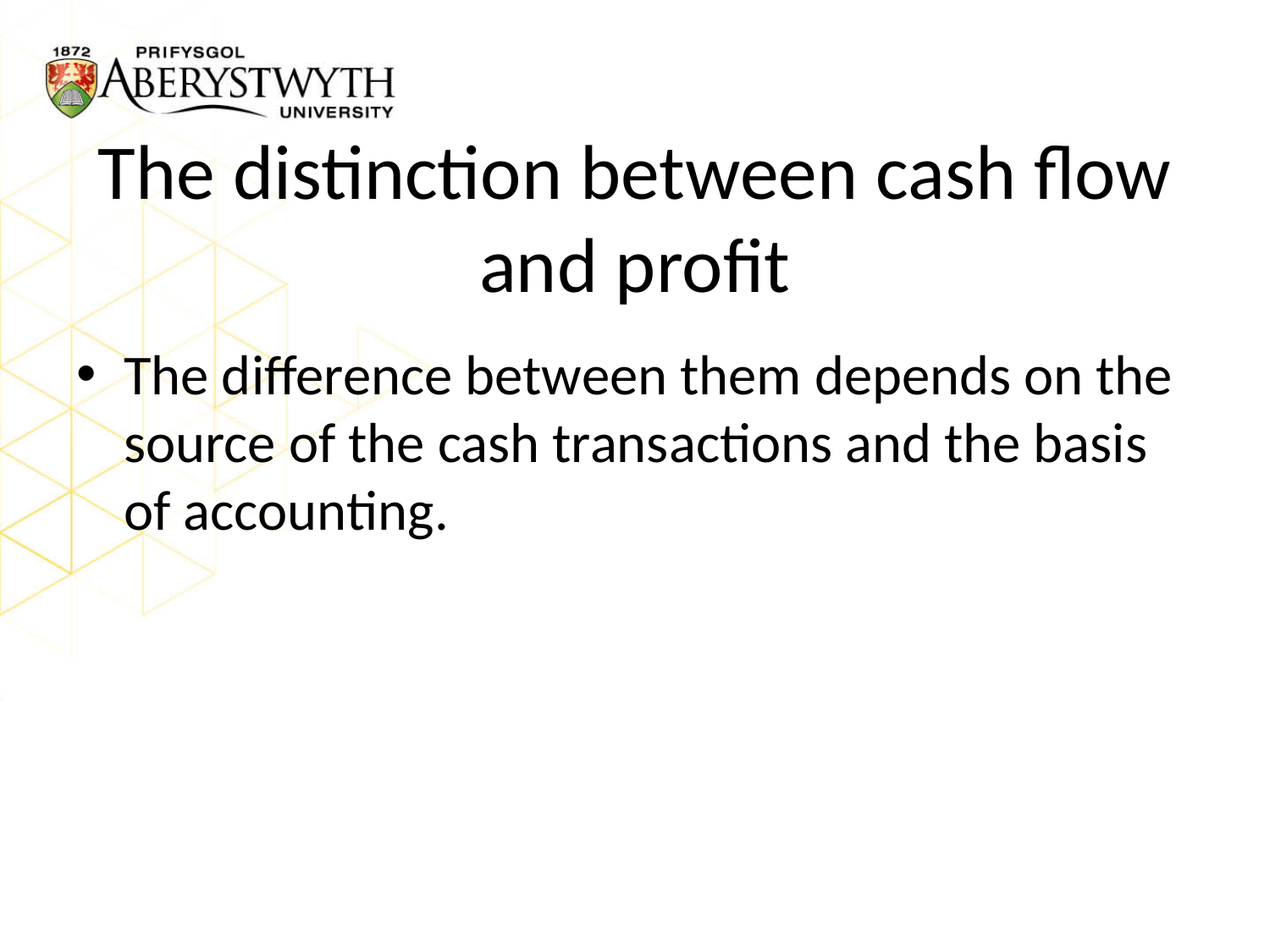

# The distinction between cash flow and profit
The difference between them depends on the source of the cash transactions and the basis of accounting.